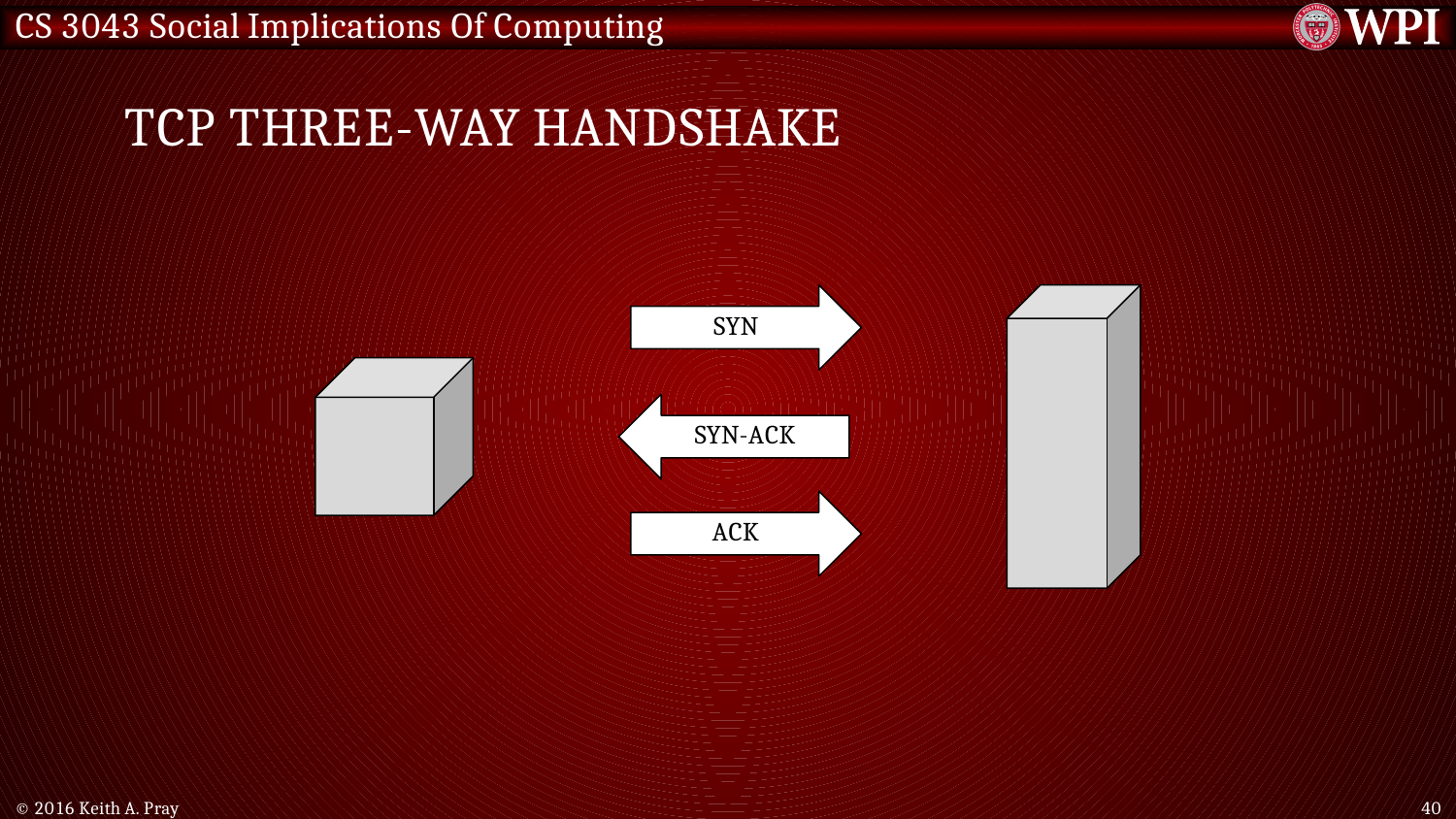

# TCP Three-way Handshake
SYN

SYN-ACK
ACK
© 2016 Keith A. Pray
40